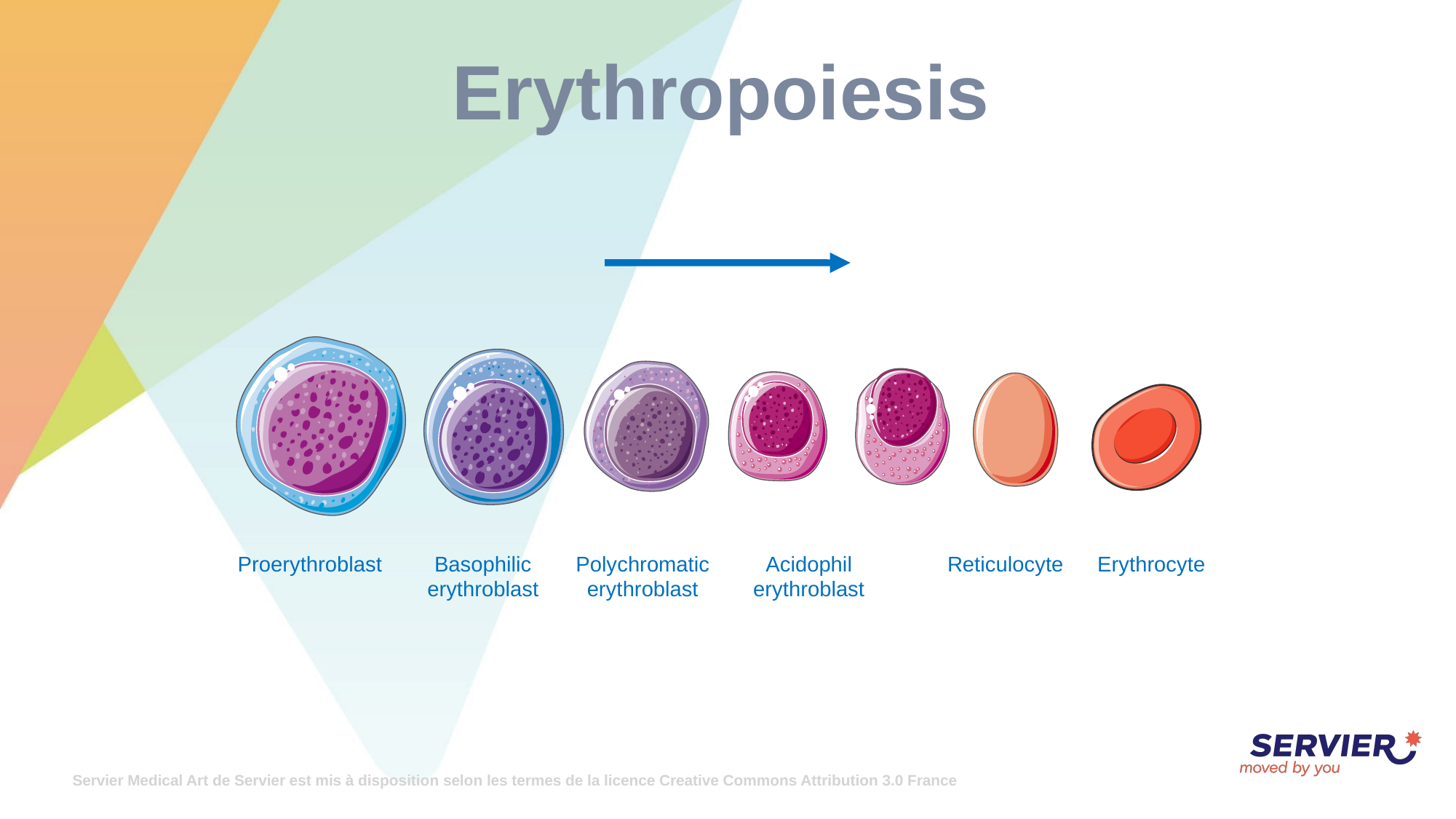

# Erythropoiesis

Proerythroblast
Basophilic
erythroblast
Polychromatic
erythroblast
Acidophil
erythroblast
Reticulocyte
Erythrocyte